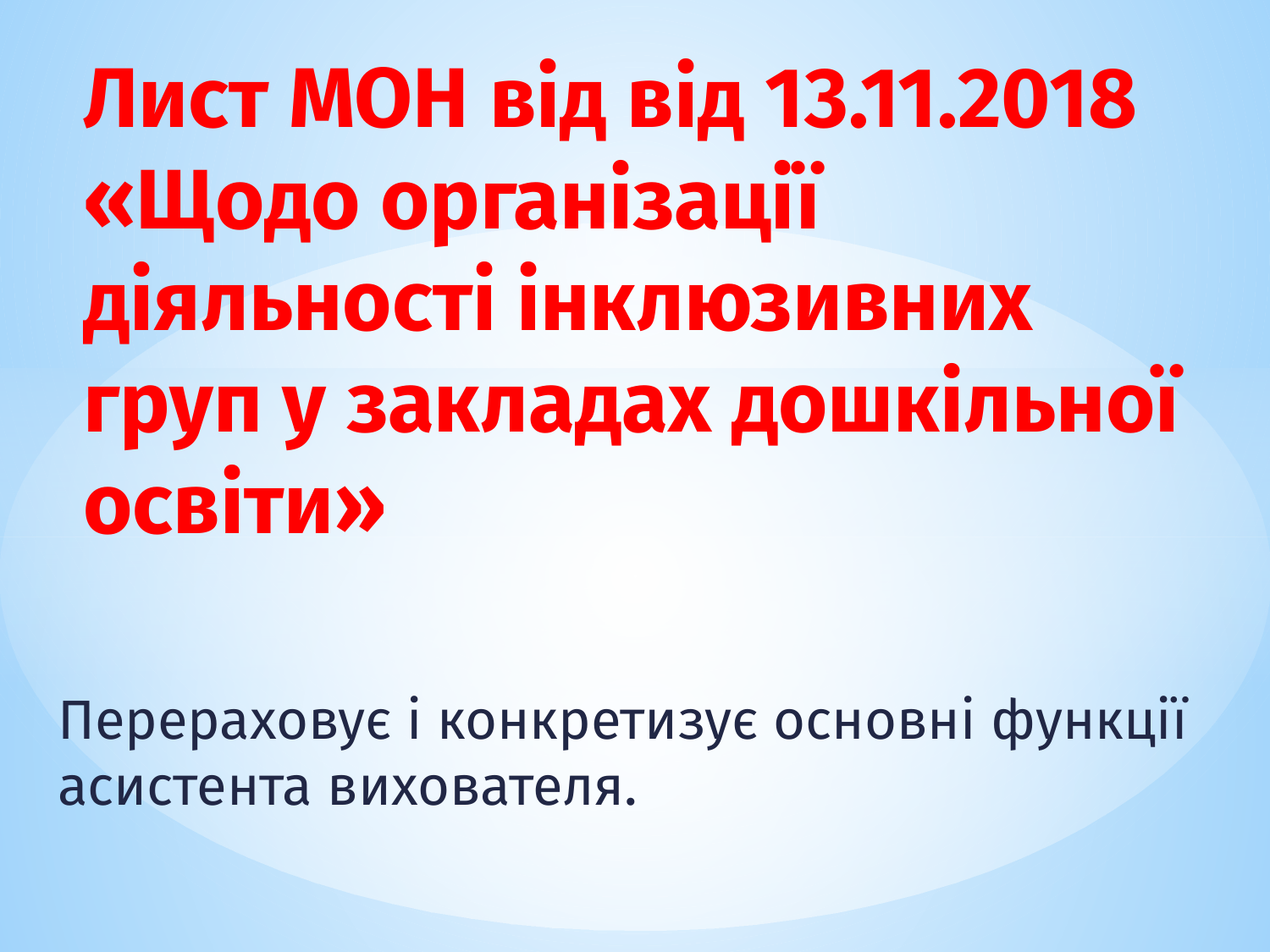

# Лист МОН від від 13.11.2018 «Щодо організації діяльності інклюзивних груп у закладах дошкільної освіти»

Перераховує і конкретизує основні функції асистента вихователя.